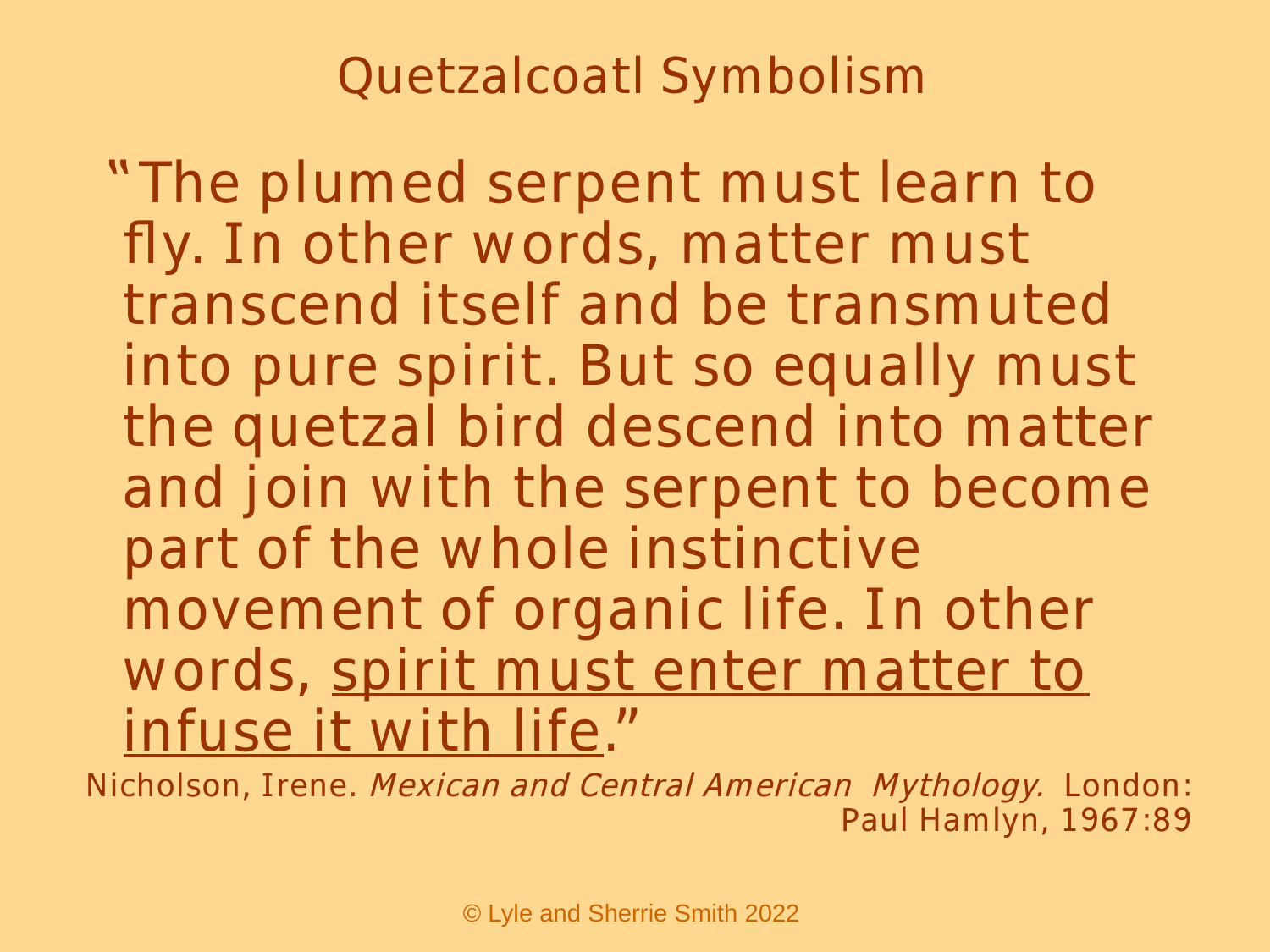

# Quetzalcoatl Symbolism
  “The plumed serpent must learn to fly. In other words, matter must transcend itself and be transmuted into pure spirit. But so equally must the quetzal bird descend into matter and join with the serpent to become part of the whole instinctive movement of organic life. In other words, spirit must enter matter to infuse it with life.”
Nicholson, Irene. Mexican and Central American  Mythology.  London: Paul Hamlyn, 1967:89

 © Lyle and Sherrie Smith 2022